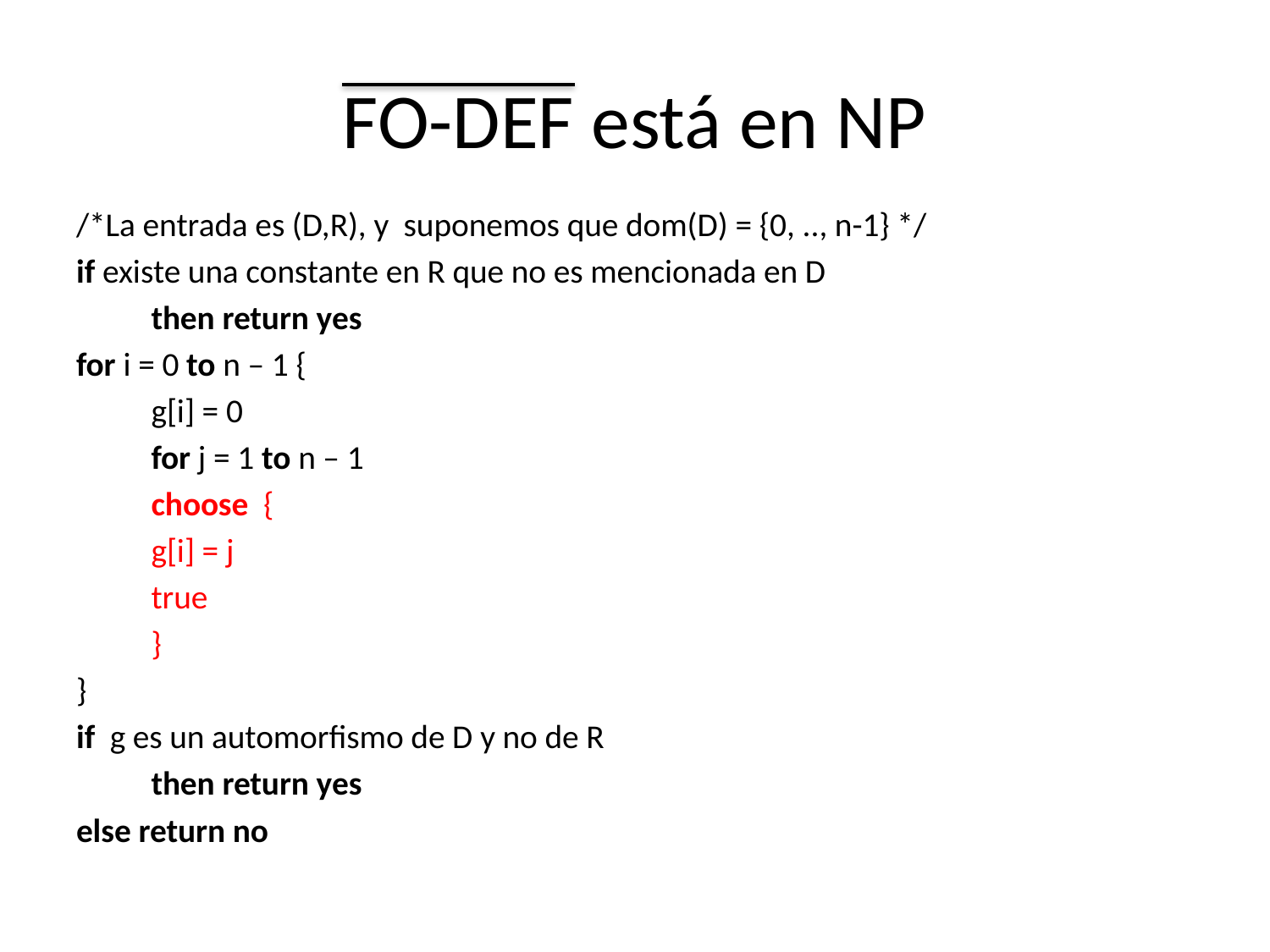

# FO-DEF está en NP
/*La entrada es (D,R), y  suponemos que dom(D) = {0, .., n-1} */
if existe una constante en R que no es mencionada en D
	then return yes
for i = 0 to n – 1 {
	g[i] = 0
	for j = 1 to n – 1
		choose  {
			g[i] = j
			true
		}
}
if  g es un automorfismo de D y no de R
	then return yes
else return no